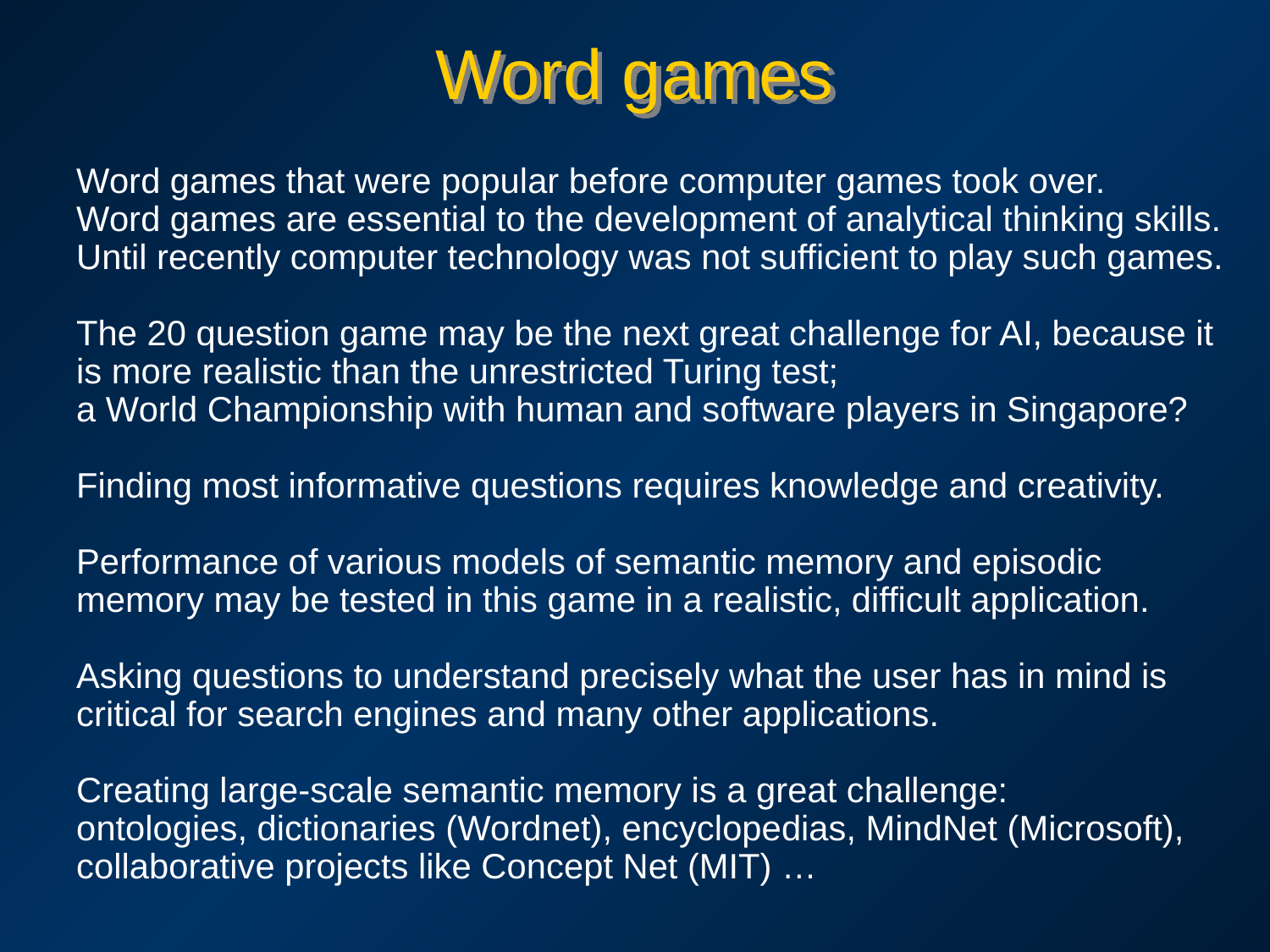

# Word games
Word games that were popular before computer games took over.
Word games are essential to the development of analytical thinking skills.
Until recently computer technology was not sufficient to play such games.

The 20 question game may be the next great challenge for AI, because it is more realistic than the unrestricted Turing test;
a World Championship with human and software players in Singapore?

Finding most informative questions requires knowledge and creativity.

Performance of various models of semantic memory and episodic memory may be tested in this game in a realistic, difficult application.

Asking questions to understand precisely what the user has in mind is critical for search engines and many other applications.

Creating large-scale semantic memory is a great challenge:
ontologies, dictionaries (Wordnet), encyclopedias, MindNet (Microsoft), collaborative projects like Concept Net (MIT) …